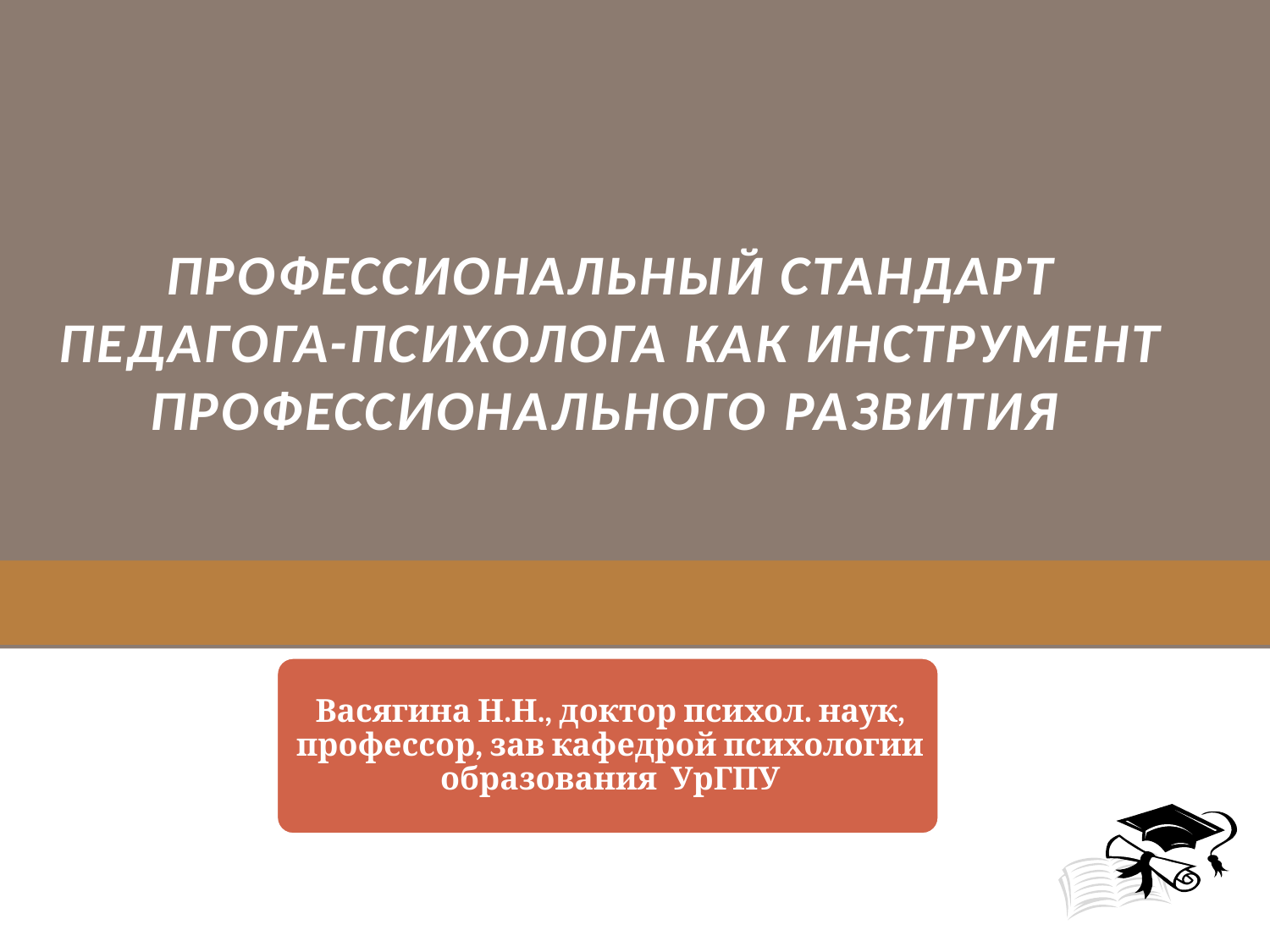

# Профессиональный стандарт педагога-психолога как инструмент профессионального развития
Васягина Н.Н., доктор психол. наук, профессор, зав кафедрой психологии образования  УрГПУ